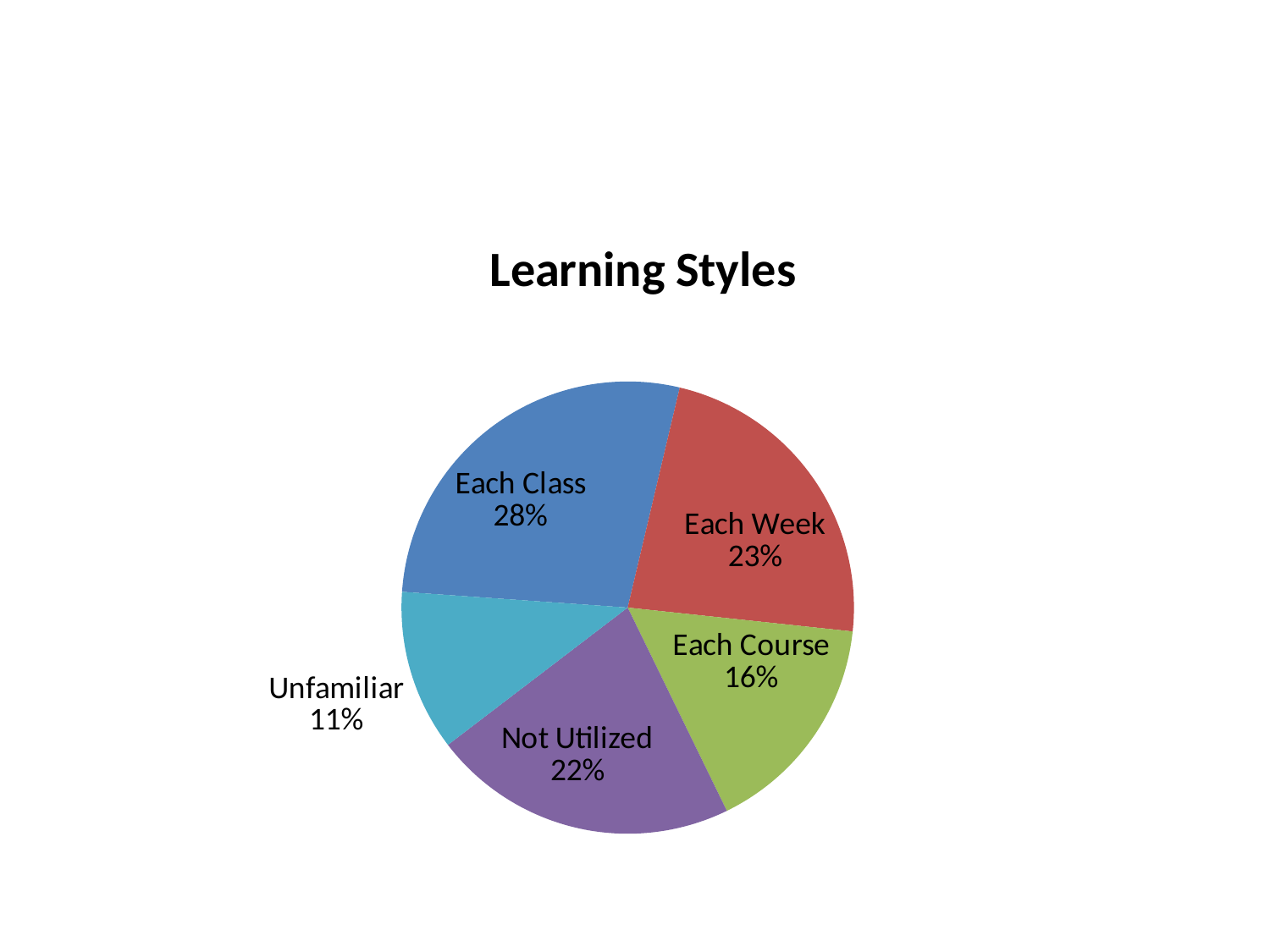

### Chart:     Learning Styles

| Category |  |
|---|---|
| Each Class | 24.0 |
| Each Week | 20.0 |
| Each Course | 14.0 |
| Not Utilized | 19.0 |
| Unfamiliar | 10.0 |